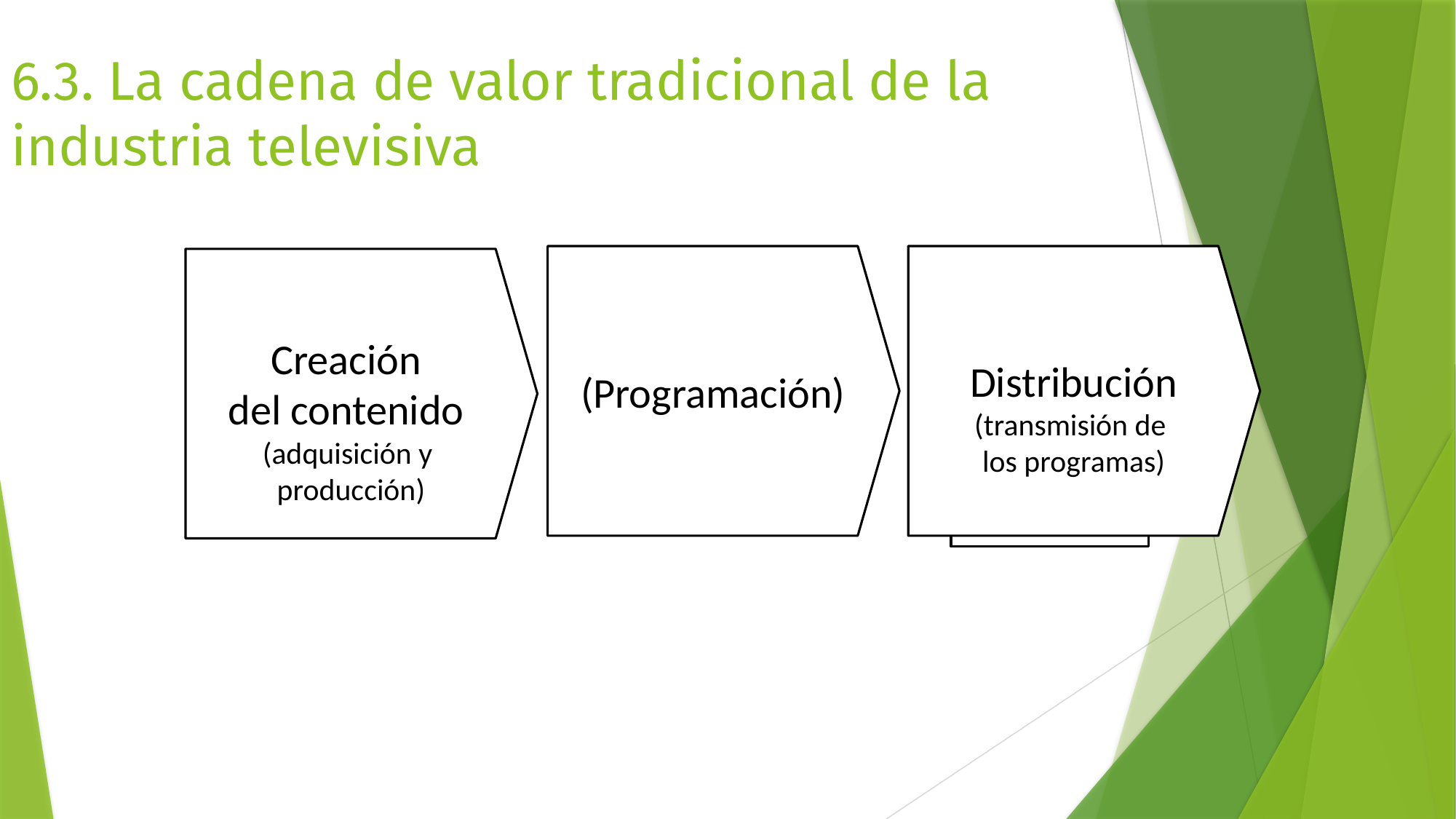

6.3. La cadena de valor tradicional de la industria televisiva
(Programación)

Distribución
(transmisión de
los programas)

Creación
del contenido
(adquisición y
producción)
Distribución